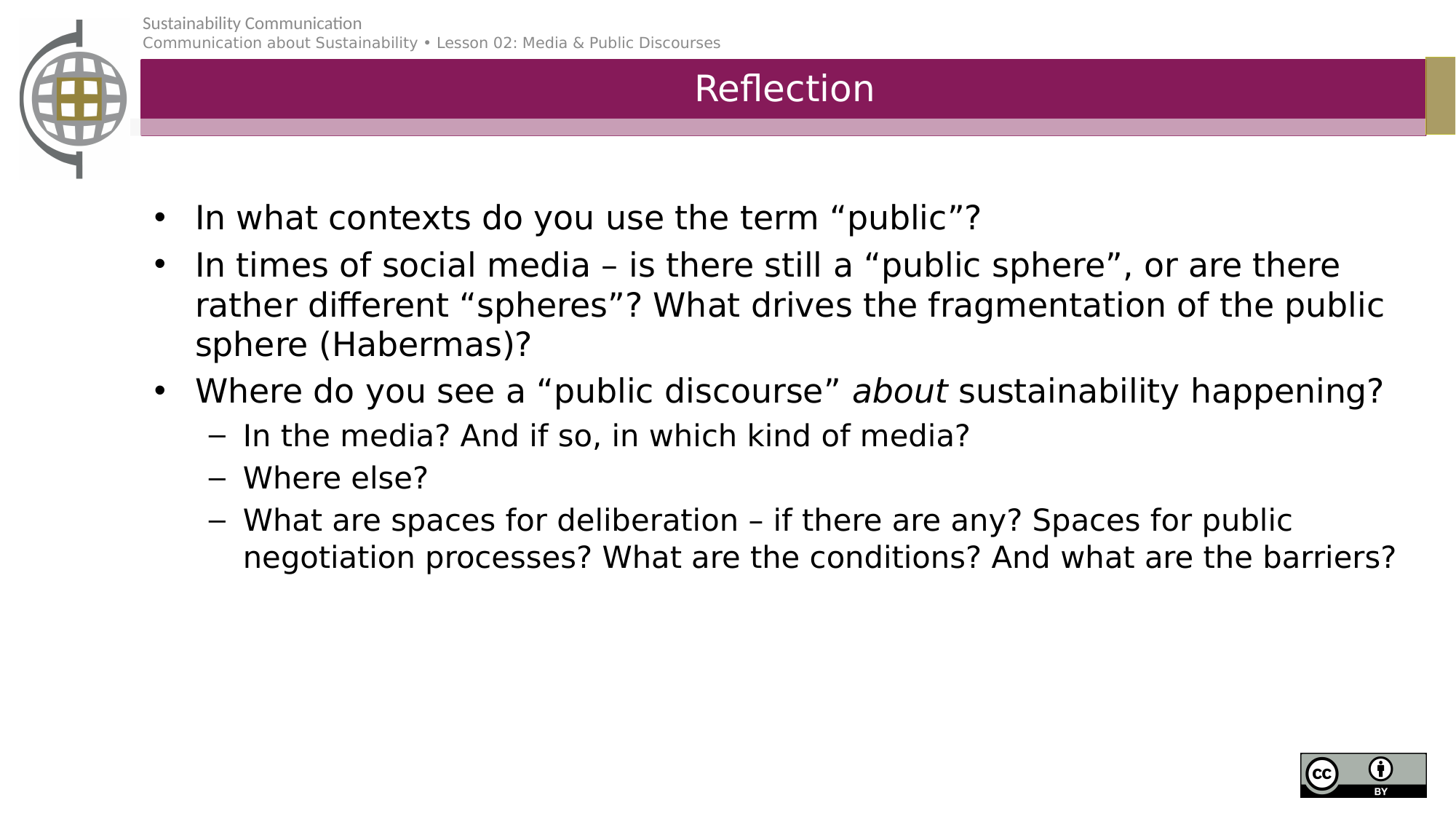

# Reflection
In what contexts do you use the term “public”?
In times of social media – is there still a “public sphere”, or are there rather different “spheres”? What drives the fragmentation of the public sphere (Habermas)?
Where do you see a “public discourse” about sustainability happening?
In the media? And if so, in which kind of media?
Where else?
What are spaces for deliberation – if there are any? Spaces for public negotiation processes? What are the conditions? And what are the barriers?